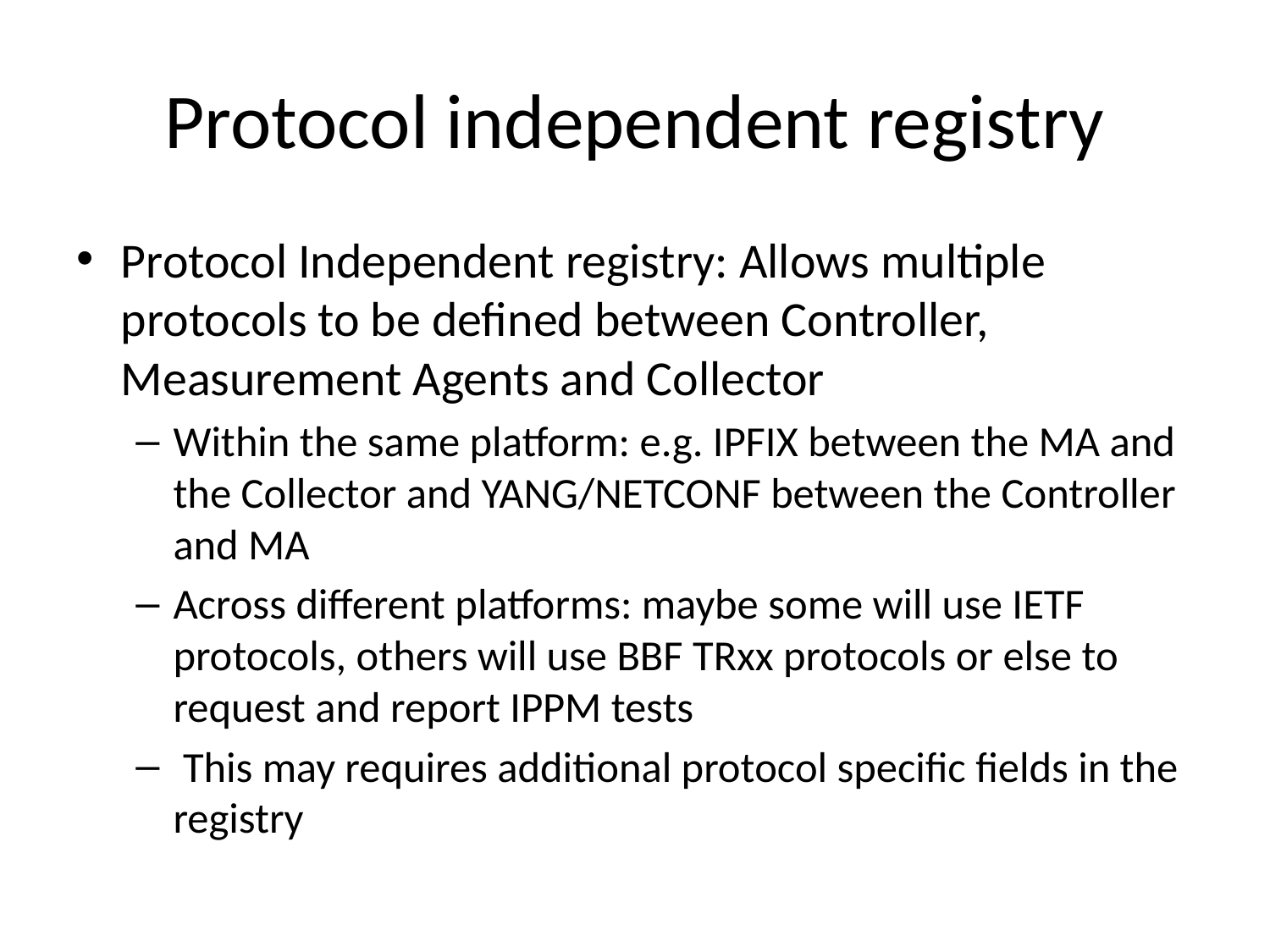

# Protocol independent registry
Protocol Independent registry: Allows multiple protocols to be defined between Controller, Measurement Agents and Collector
Within the same platform: e.g. IPFIX between the MA and the Collector and YANG/NETCONF between the Controller and MA
Across different platforms: maybe some will use IETF protocols, others will use BBF TRxx protocols or else to request and report IPPM tests
 This may requires additional protocol specific fields in the registry